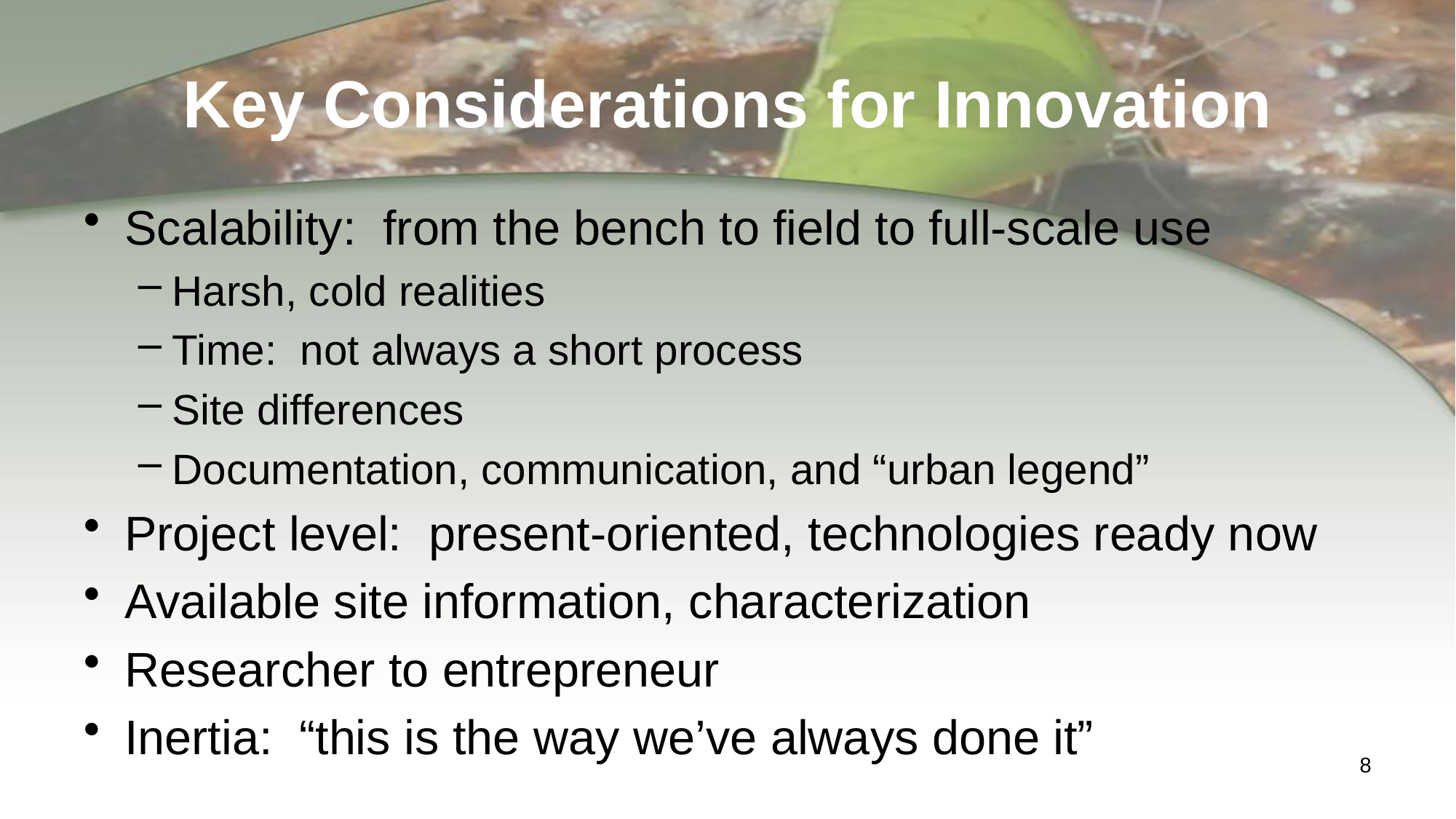

# Key Considerations for Innovation
Scalability:  from the bench to field to full-scale use
Harsh, cold realities
Time:  not always a short process
Site differences
Documentation, communication, and “urban legend”
Project level:  present-oriented, technologies ready now
Available site information, characterization
Researcher to entrepreneur
Inertia:  “this is the way we’ve always done it”
8